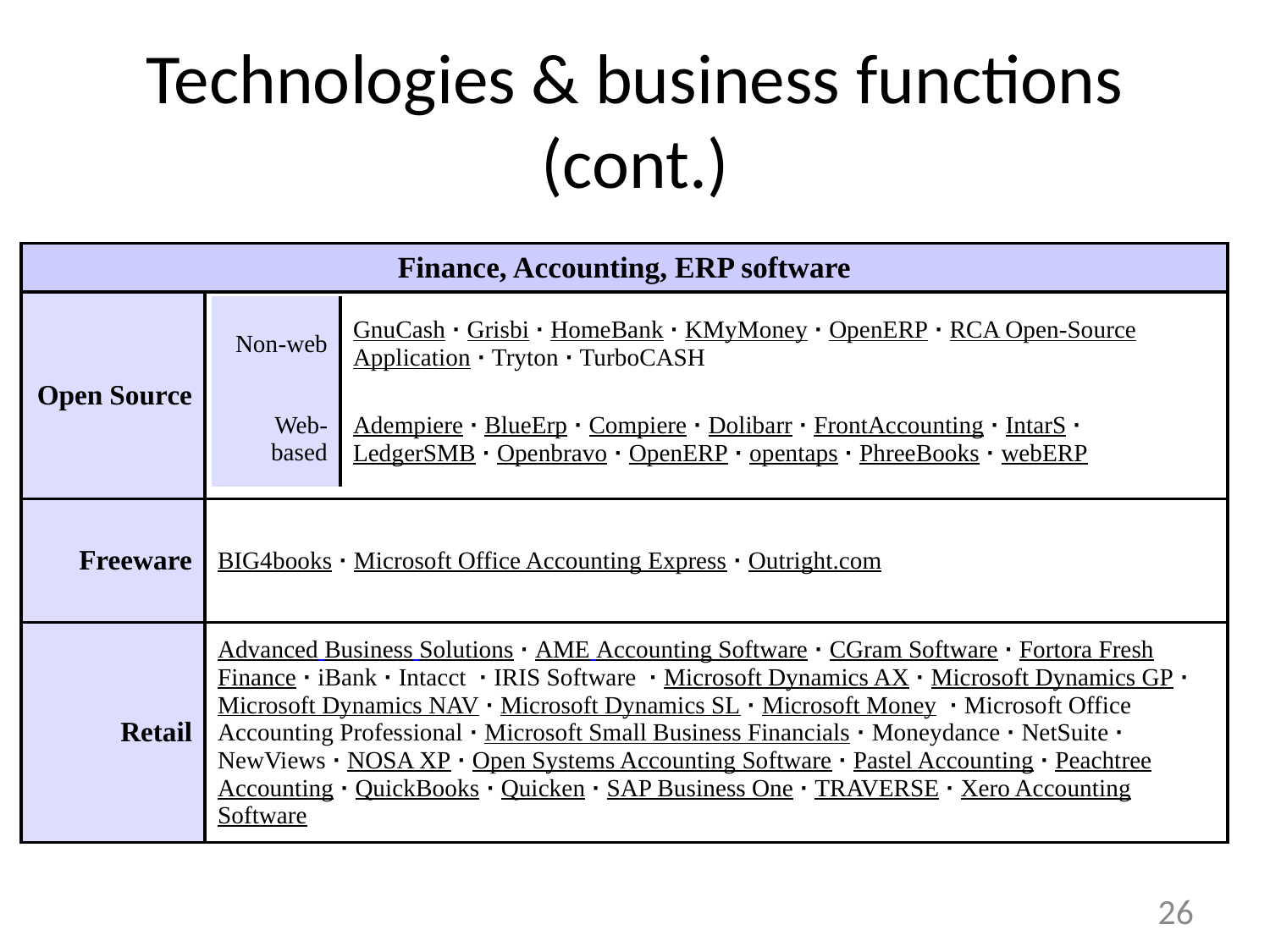

Technologies & business functions (cont.)
| Finance, Accounting, ERP software |  |
| --- | --- |
| Open Source |  |
| Freeware | BIG4books · Microsoft Office Accounting Express · Outright.com |
| Retail | Advanced Business Solutions · AME Accounting Software · CGram Software · Fortora Fresh Finance · iBank · Intacct  · IRIS Software  · Microsoft Dynamics AX · Microsoft Dynamics GP · Microsoft Dynamics NAV · Microsoft Dynamics SL · Microsoft Money  · Microsoft Office Accounting Professional · Microsoft Small Business Financials · Moneydance · NetSuite · NewViews · NOSA XP · Open Systems Accounting Software · Pastel Accounting · Peachtree Accounting · QuickBooks · Quicken · SAP Business One · TRAVERSE · Xero Accounting Software |
| Non-web | GnuCash · Grisbi · HomeBank · KMyMoney · OpenERP · RCA Open-Source Application · Tryton · TurboCASH |
| --- | --- |
| Web-based | Adempiere · BlueErp · Compiere · Dolibarr · FrontAccounting · IntarS · LedgerSMB · Openbravo · OpenERP · opentaps · PhreeBooks · webERP |
26